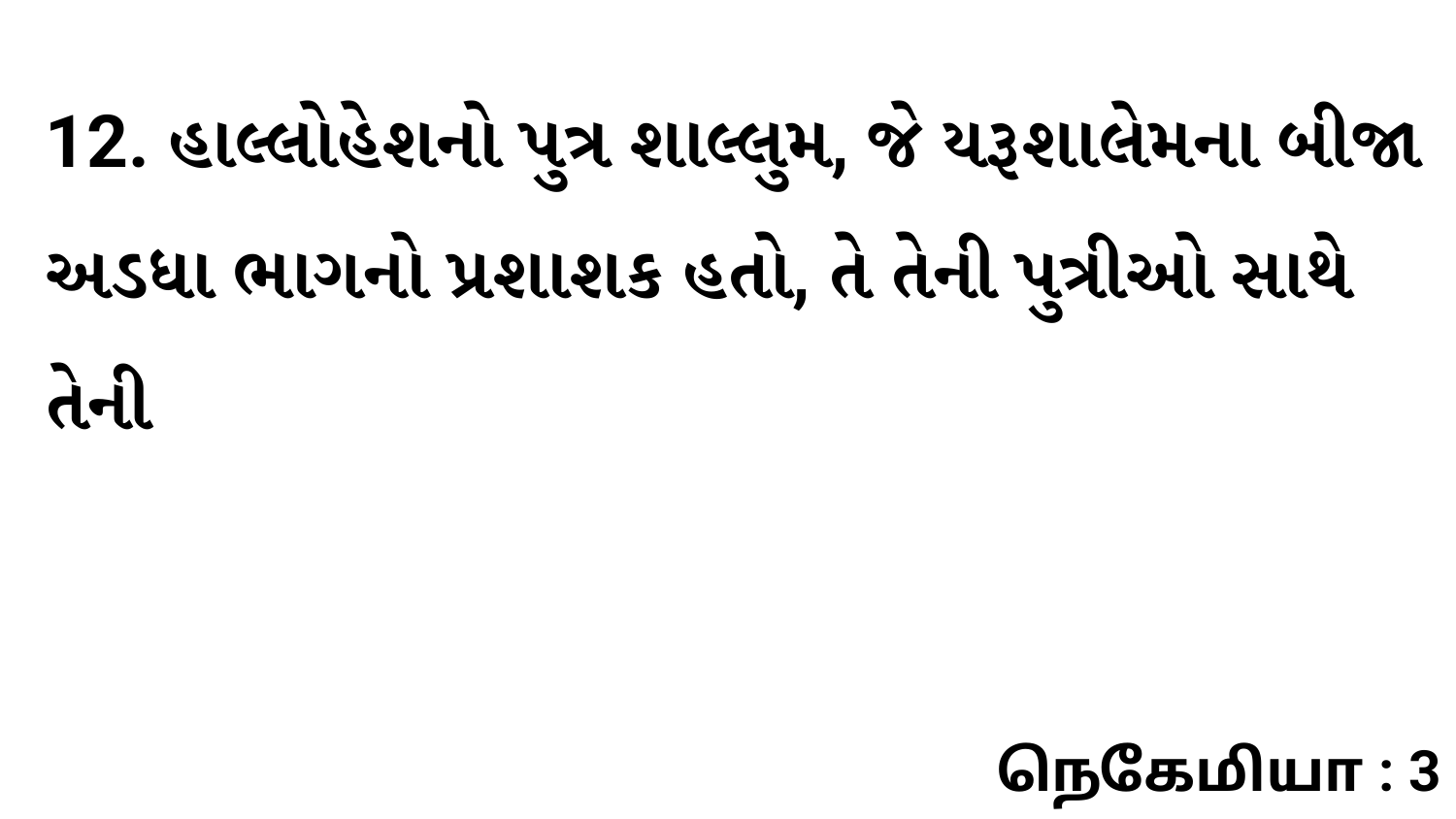

12. હાલ્લોહેશનો પુત્ર શાલ્લુમ, જે યરૂશાલેમના બીજા અડધા ભાગનો પ્રશાશક હતો, તે તેની પુત્રીઓ સાથે તેની
நெகேமியா : 3